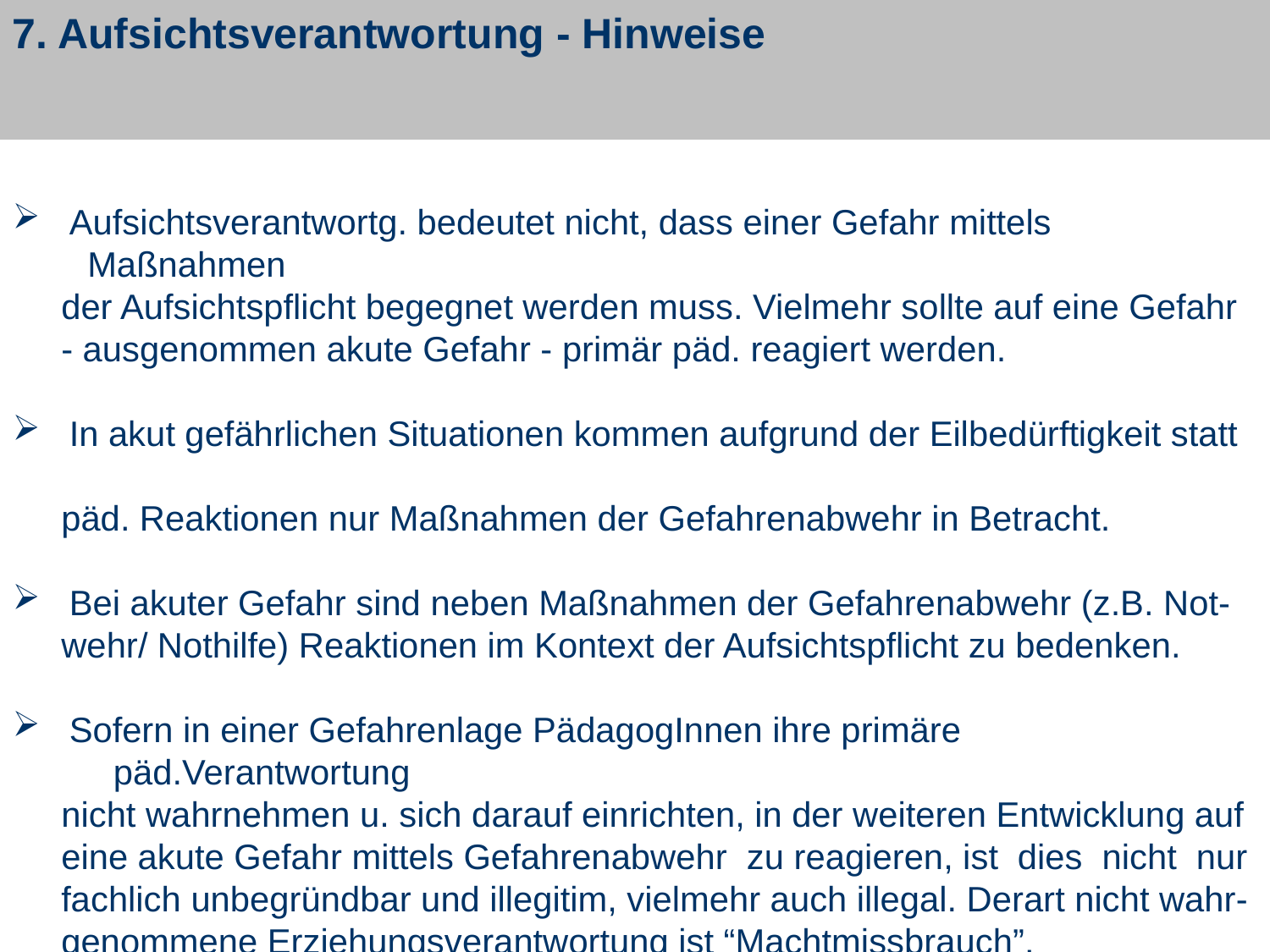

7. Aufsichtsverantwortung - Hinweise

  Aufsichtsverantwortg. bedeutet nicht, dass einer Gefahr mittels Maßnahmen
     der Aufsichtspflicht begegnet werden muss. Vielmehr sollte auf eine Gefahr
     - ausgenommen akute Gefahr - primär päd. reagiert werden.

  In akut gefährlichen Situationen kommen aufgrund der Eilbedürftigkeit statt
     päd. Reaktionen nur Maßnahmen der Gefahrenabwehr in Betracht.

  Bei akuter Gefahr sind neben Maßnahmen der Gefahrenabwehr (z.B. Not-
     wehr/ Nothilfe) Reaktionen im Kontext der Aufsichtspflicht zu bedenken.

  Sofern in einer Gefahrenlage PädagogInnen ihre primäre päd.Verantwortung
     nicht wahrnehmen u. sich darauf einrichten, in der weiteren Entwicklung auf
     eine akute Gefahr mittels Gefahrenabwehr  zu reagieren, ist  dies  nicht  nur
     fachlich unbegründbar und illegitim, vielmehr auch illegal. Derart nicht wahr-
     genommene Erziehungsverantwortung ist “Machtmissbrauch”.